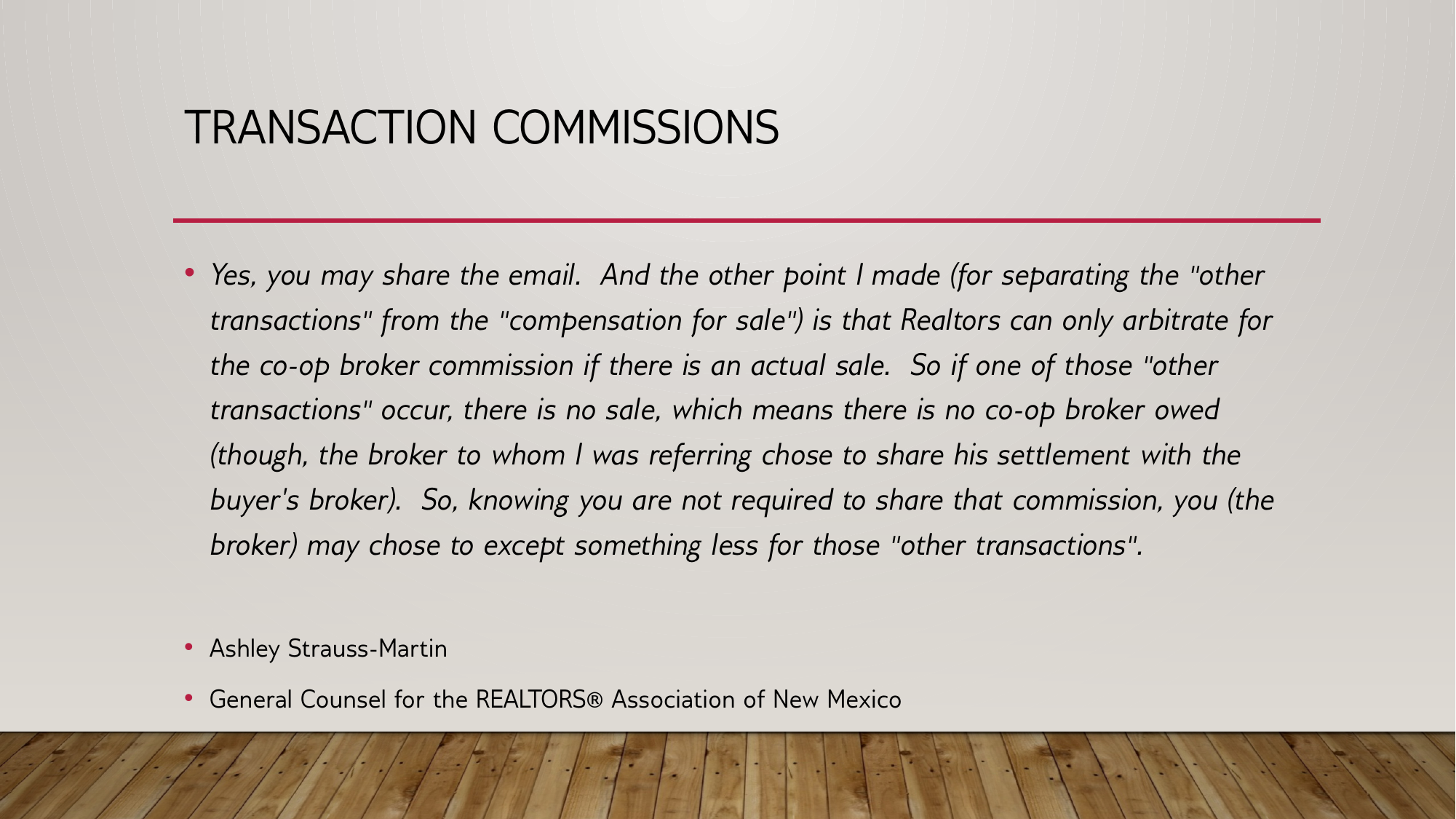

# Transaction commissions
Yes, you may share the email.  And the other point I made (for separating the "other transactions" from the "compensation for sale") is that Realtors can only arbitrate for the co-op broker commission if there is an actual sale.  So if one of those "other transactions" occur, there is no sale, which means there is no co-op broker owed (though, the broker to whom I was referring chose to share his settlement with the buyer's broker).  So, knowing you are not required to share that commission, you (the broker) may chose to except something less for those "other transactions".

Ashley Strauss-Martin
General Counsel for the REALTORS® Association of New Mexico